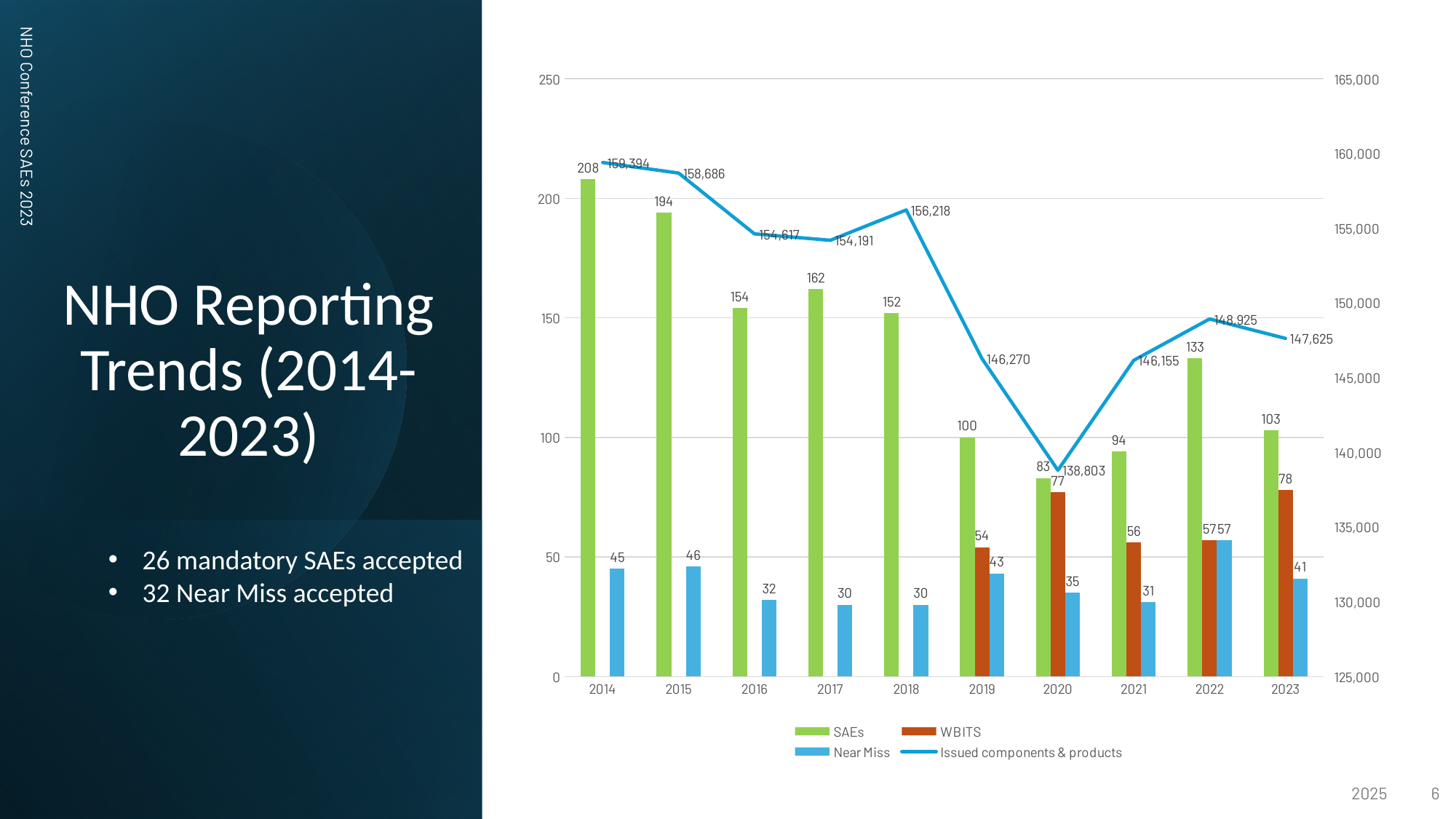

### Chart

| Category | SAEs | WBITS | Near Miss  | Issued components & products  |
|---|---|---|---|---|
| 2014 | 208.0 | None | 45.0 | 159394.0 |
| 2015 | 194.0 | None | 46.0 | 158686.0 |
| 2016 | 154.0 | None | 32.0 | 154617.0 |
| 2017 | 162.0 | None | 30.0 | 154191.0 |
| 2018 | 152.0 | None | 30.0 | 156218.0 |
| 2019 | 100.0 | 54.0 | 43.0 | 146270.0 |
| 2020 | 83.0 | 77.0 | 35.0 | 138803.0 |
| 2021 | 94.0 | 56.0 | 31.0 | 146155.0 |
| 2022 | 133.0 | 57.0 | 57.0 | 148925.0 |
| 2023 | 103.0 | 78.0 | 41.0 | 147625.0 |
# NHO Reporting Trends (2014-2023)

NHO Conference SAEs 2023

26 mandatory SAEs accepted
32 Near Miss accepted
2025
6